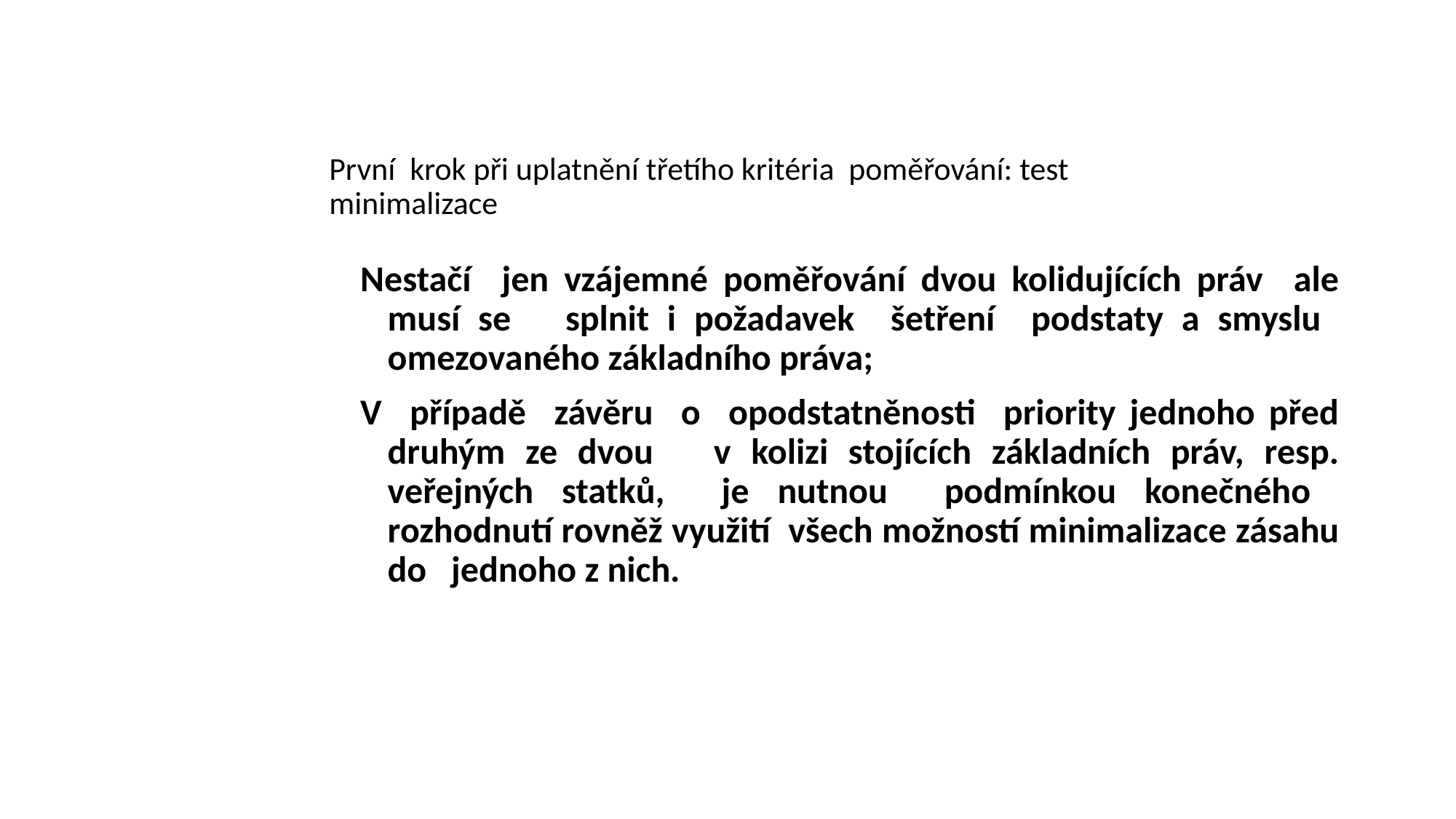

První  krok při uplatnění třetího kritéria  poměřování: test minimalizace
Nestačí  jen vzájemné poměřování dvou kolidujících práv  ale musí se   splnit i požadavek  šetření  podstaty a smyslu  omezovaného základního práva;
V  případě  závěru  o  opodstatněnosti  priority jednoho před druhým ze dvou   v kolizi stojících základních práv, resp. veřejných statků,  je nutnou  podmínkou konečného  rozhodnutí rovněž využití  všech možností minimalizace zásahu do   jednoho z nich.